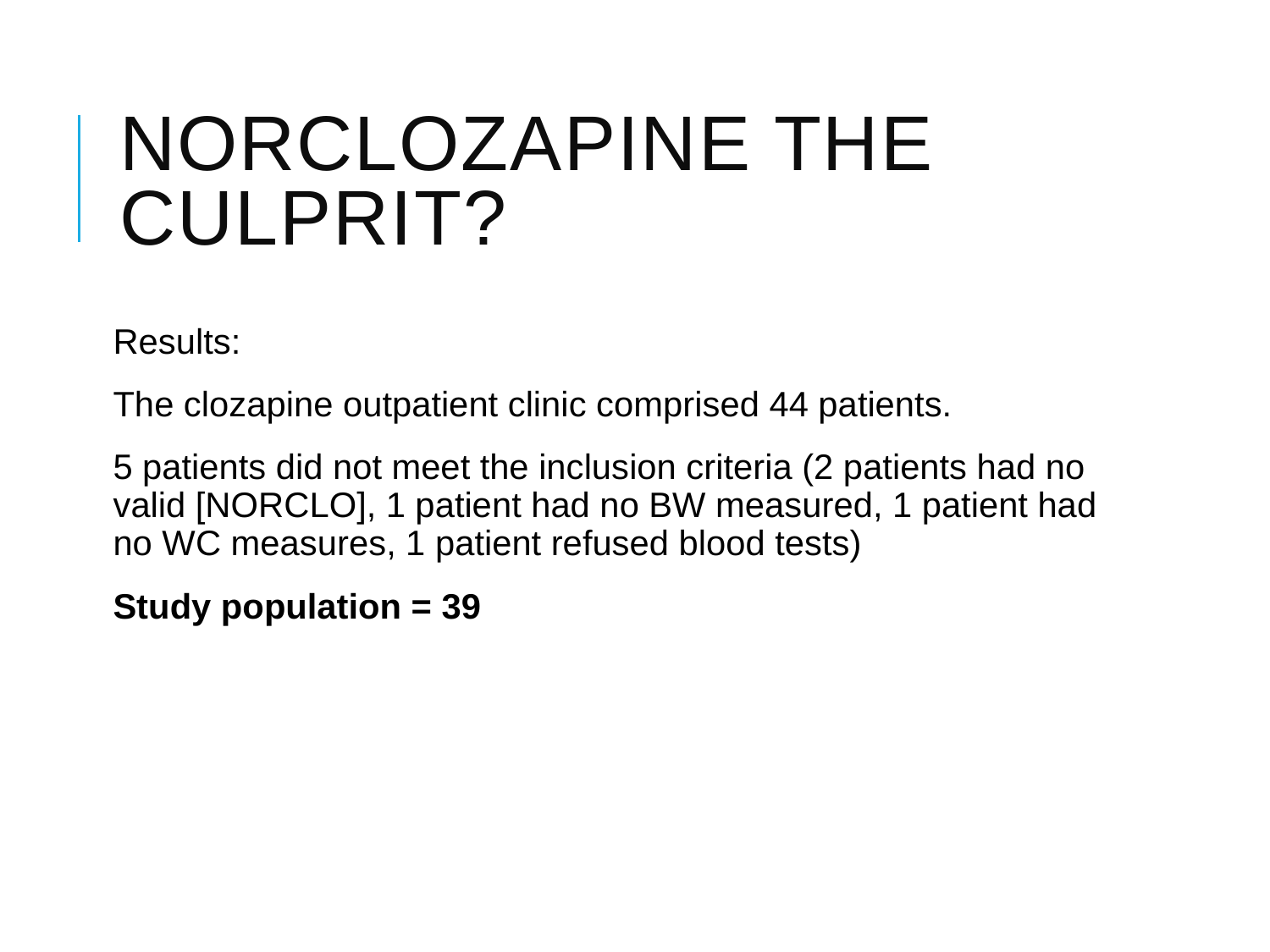

# Norclozapine the culprit?
Results:
The clozapine outpatient clinic comprised 44 patients.
5 patients did not meet the inclusion criteria (2 patients had no valid [NORCLO], 1 patient had no BW measured, 1 patient had no WC measures, 1 patient refused blood tests)
Study population = 39